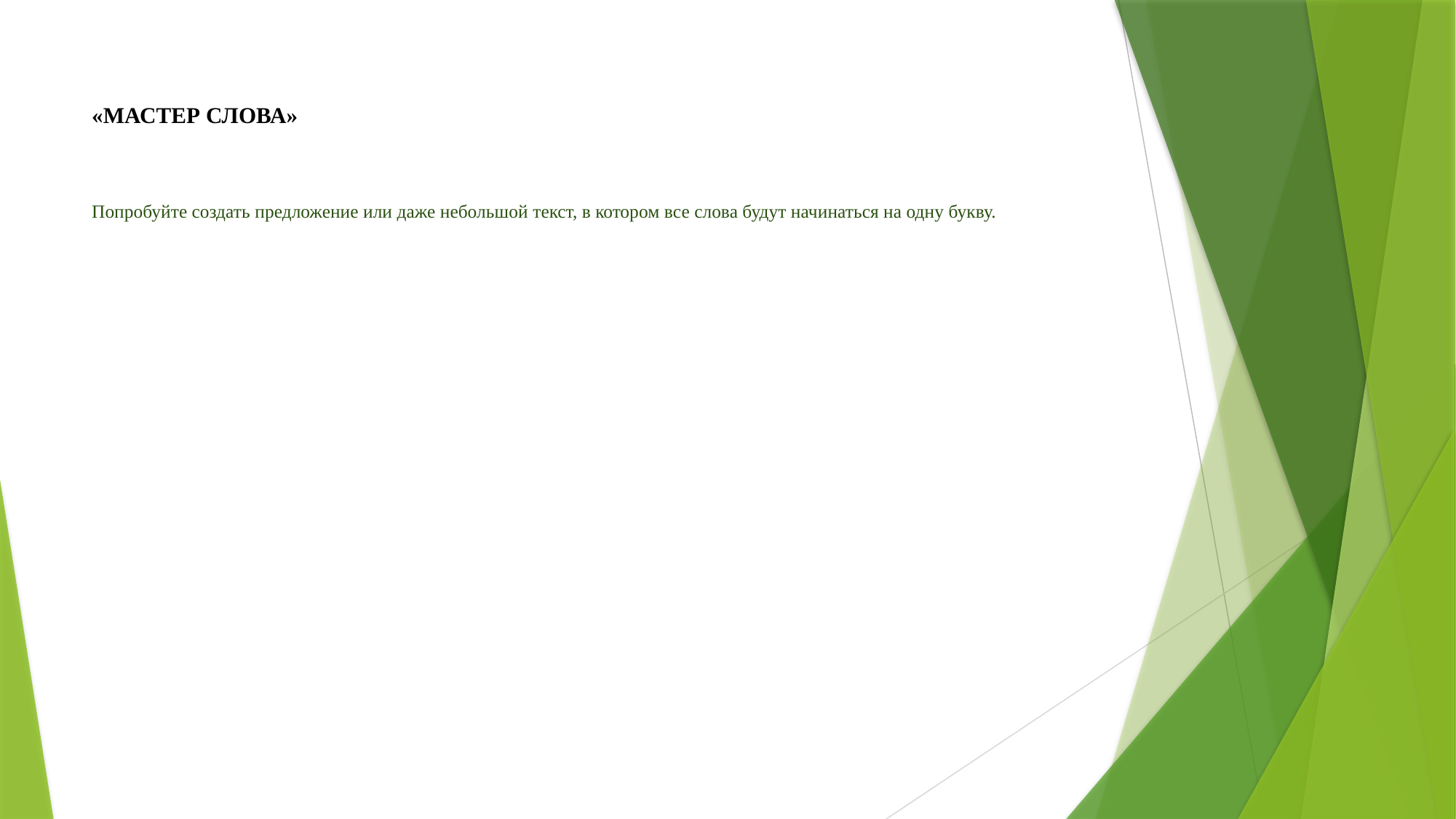

# «МАСТЕР СЛОВА» Попробуйте создать предложение или даже небольшой текст, в котором все слова будут начинаться на одну букву.